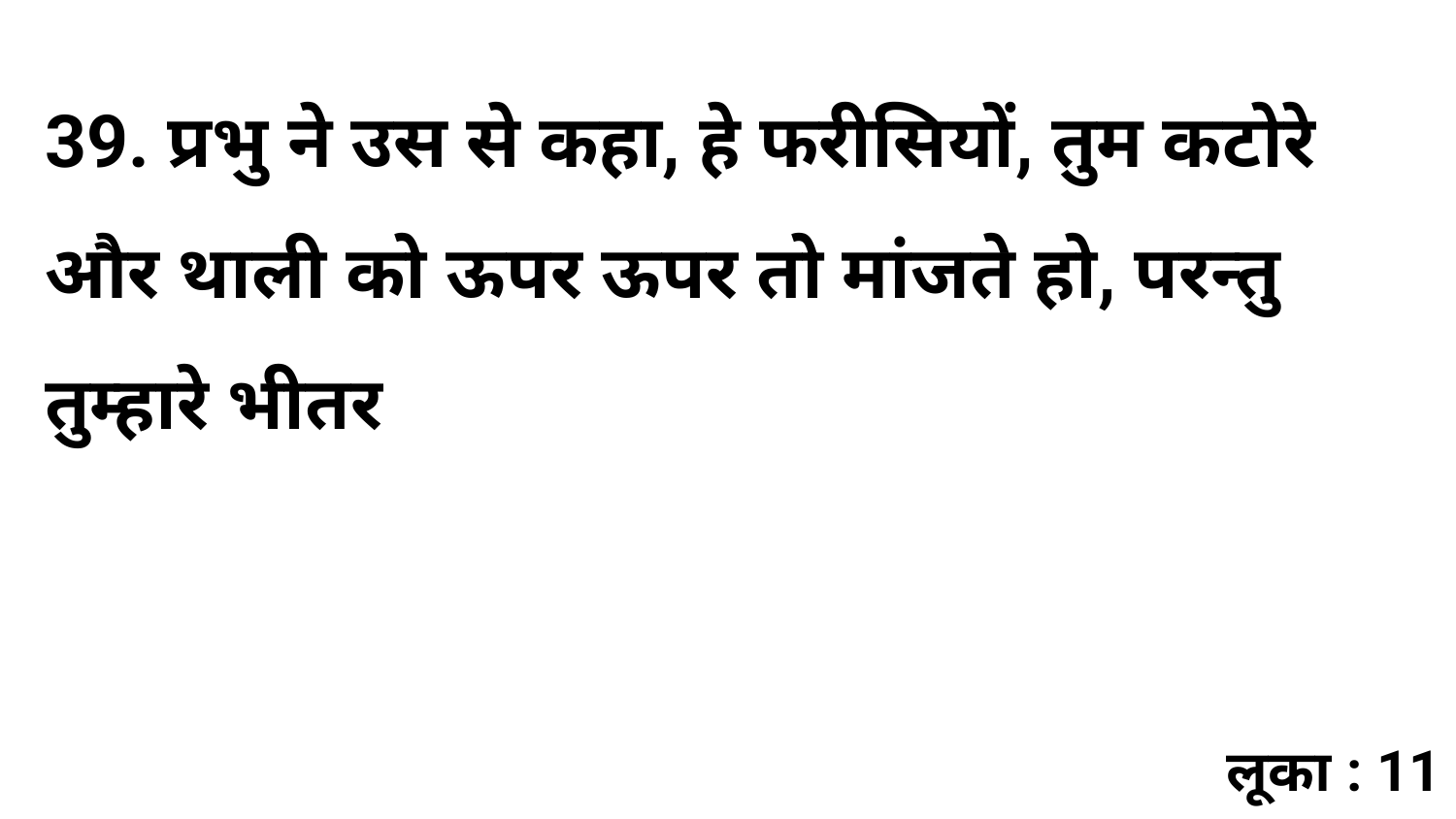

39. प्रभु ने उस से कहा, हे फरीसियों, तुम कटोरे और थाली को ऊपर ऊपर तो मांजते हो, परन्तु तुम्हारे भीतर
लूका : 11